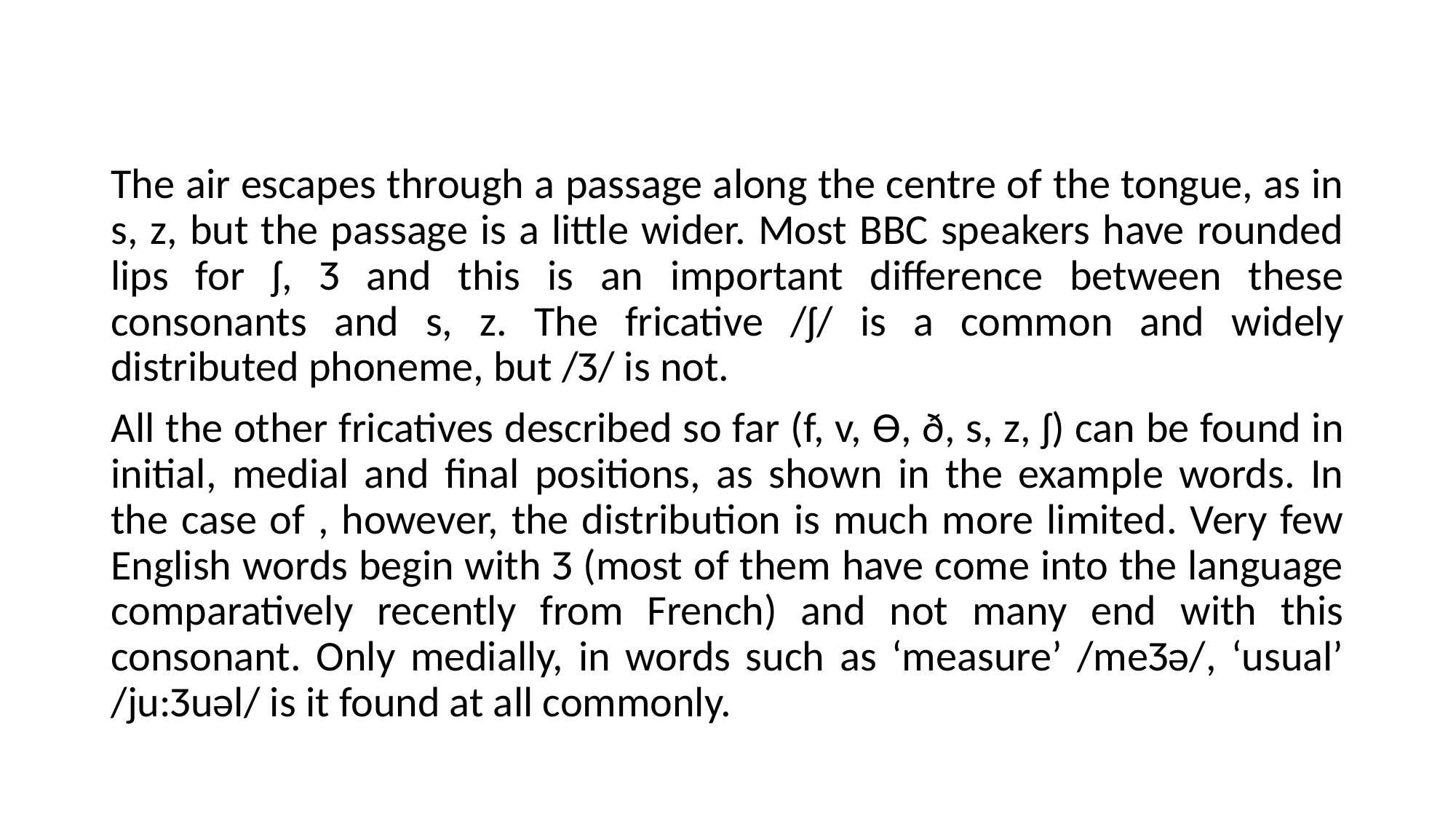

The air escapes through a passage along the centre of the tongue, as in s, z, but the passage is a little wider. Most BBC speakers have rounded lips for ʃ, Ȝ and this is an important difference between these consonants and s, z. The fricative /ʃ/ is a common and widely distributed phoneme, but /Ȝ/ is not.
All the other fricatives described so far (f, v, Ѳ, ð, s, z, ʃ) can be found in initial, medial and final positions, as shown in the example words. In the case of , however, the distribution is much more limited. Very few English words begin with Ȝ (most of them have come into the language comparatively recently from French) and not many end with this consonant. Only medially, in words such as ‘measure’ /meȜə/, ‘usual’ /ju:Ȝuəl/ is it found at all commonly.